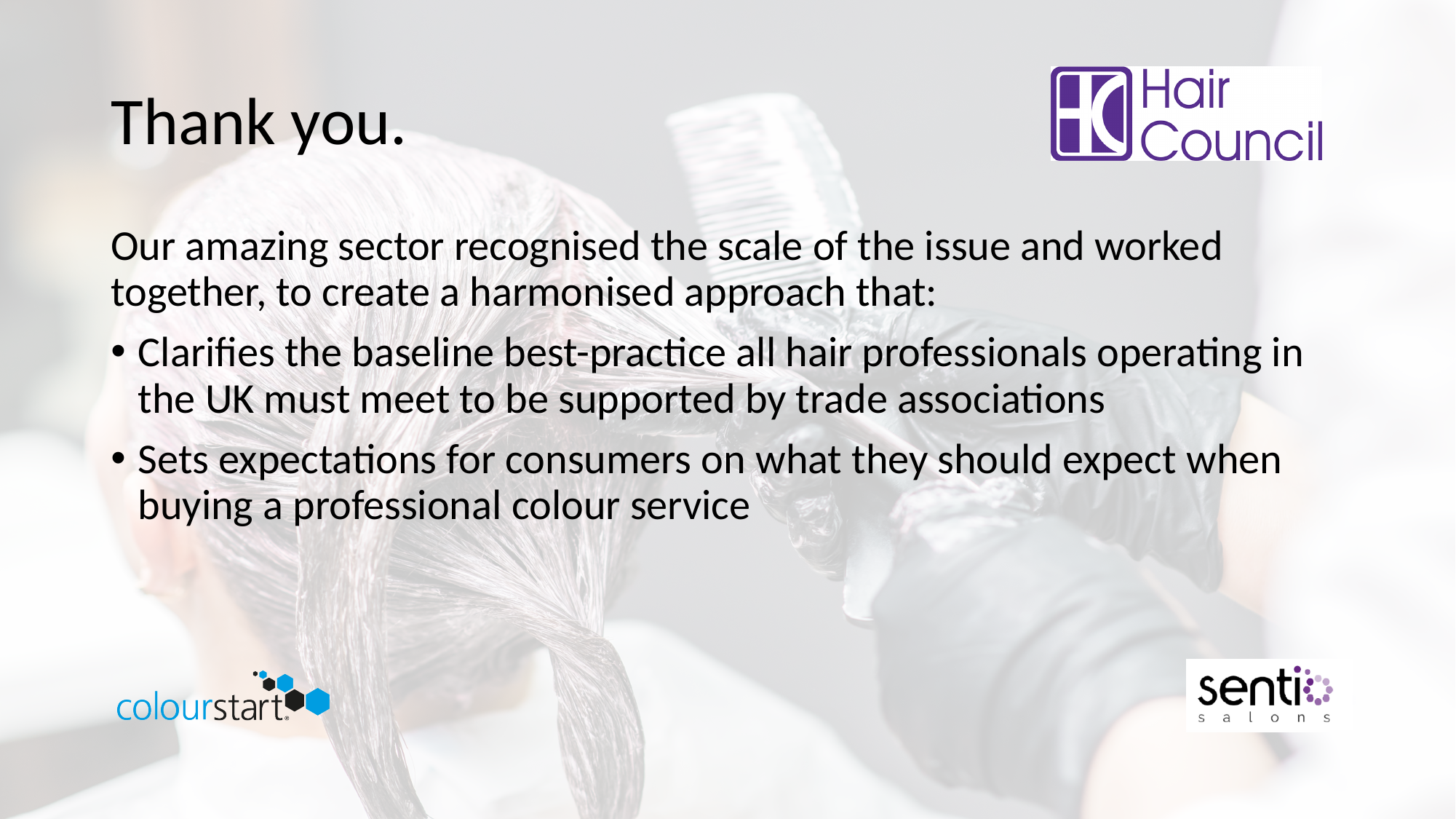

# Thank you.
Our amazing sector recognised the scale of the issue and worked  together, to create a harmonised approach that:
Clarifies the baseline best-practice all hair professionals operating in the UK must meet to be supported by trade associations
Sets expectations for consumers on what they should expect when buying a professional colour service